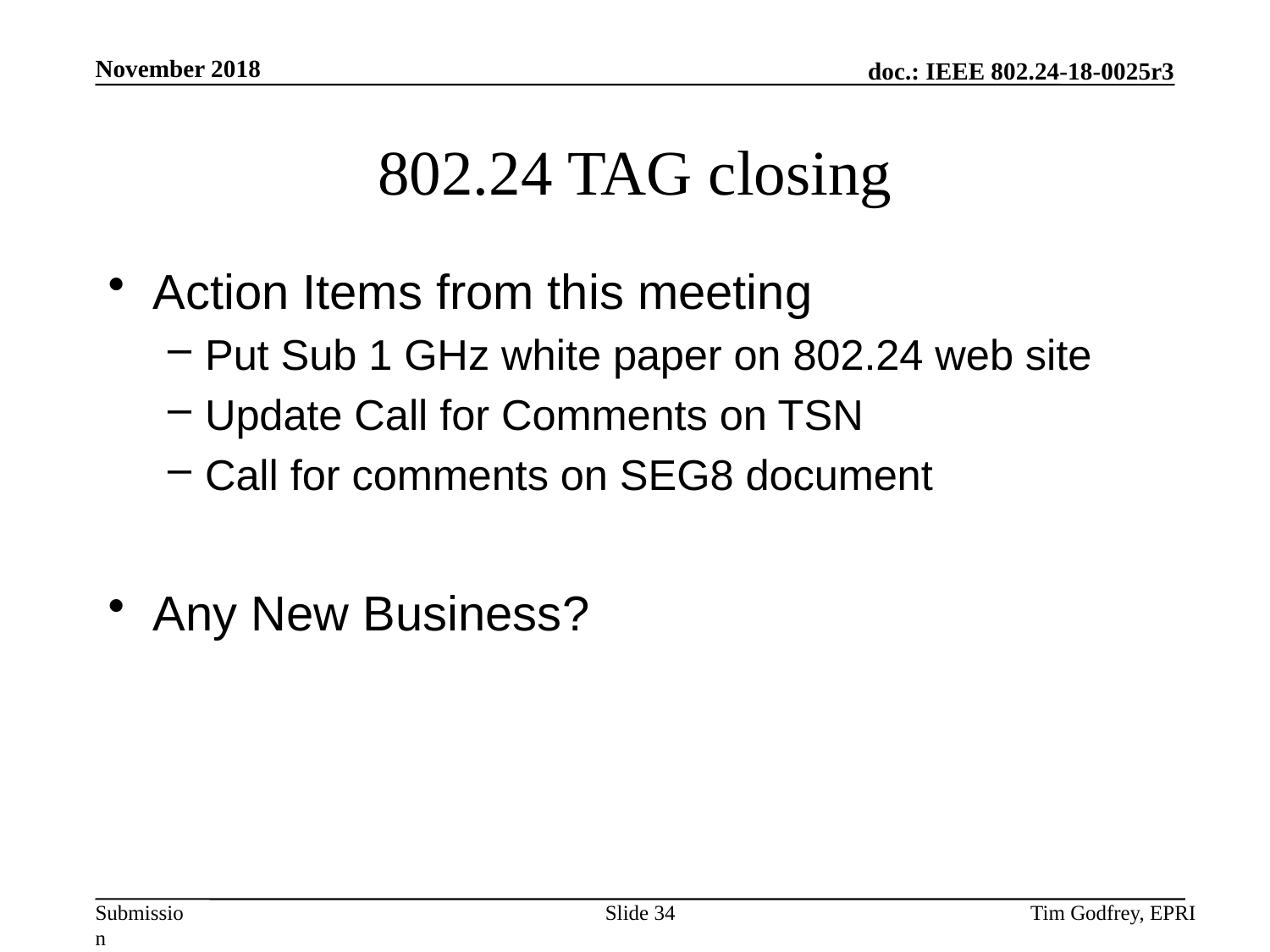

# 802.24 TAG closing
Action Items from this meeting
Put Sub 1 GHz white paper on 802.24 web site
Update Call for Comments on TSN
Call for comments on SEG8 document

Any New Business?

Slide 34
Tim Godfrey, EPRI